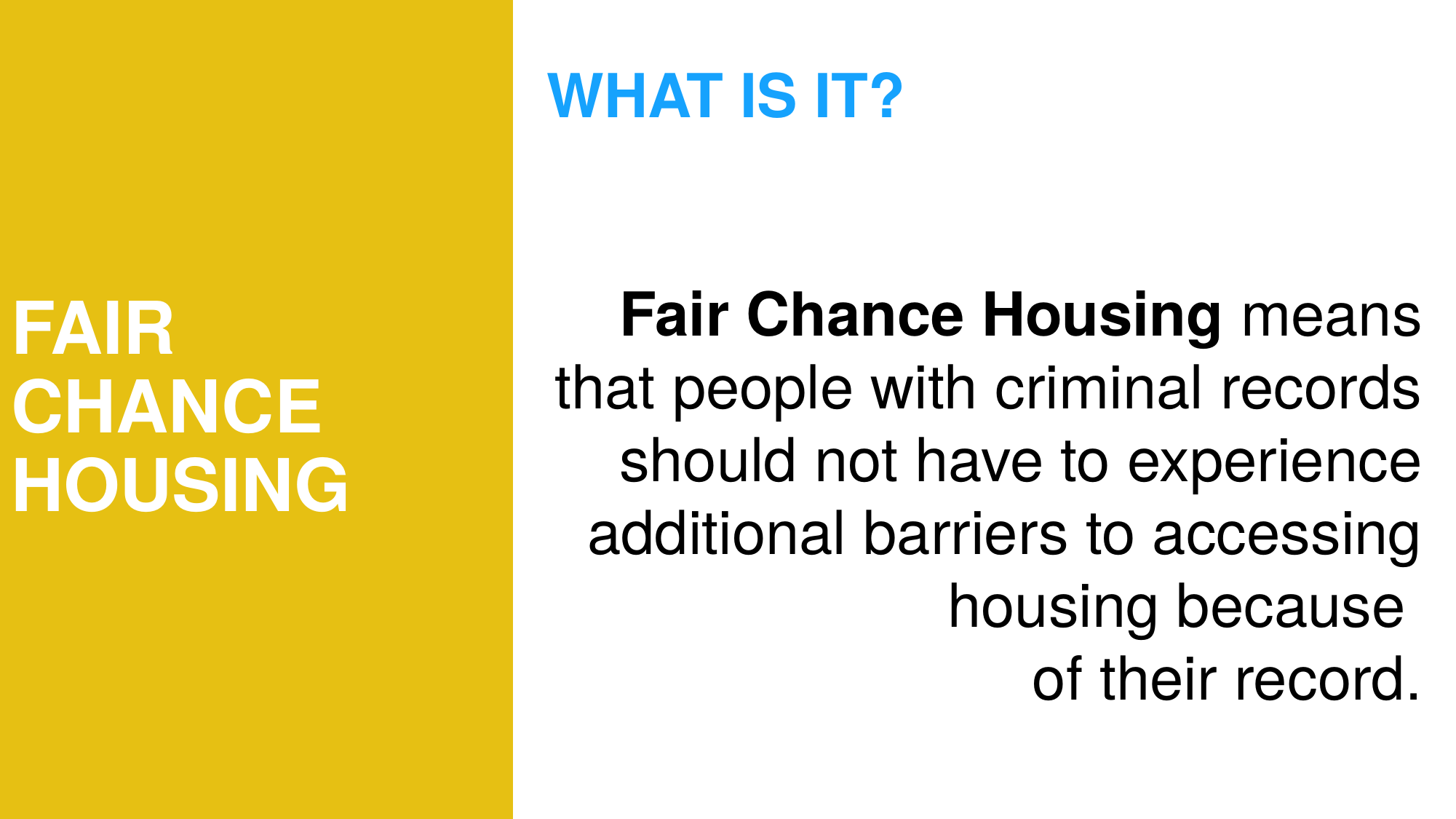

# FAIR CHANCE HOUSING
WHAT IS IT?

Fair Chance Housing means that people with criminal records should not have to experience additional barriers to accessing housing because
of their record.